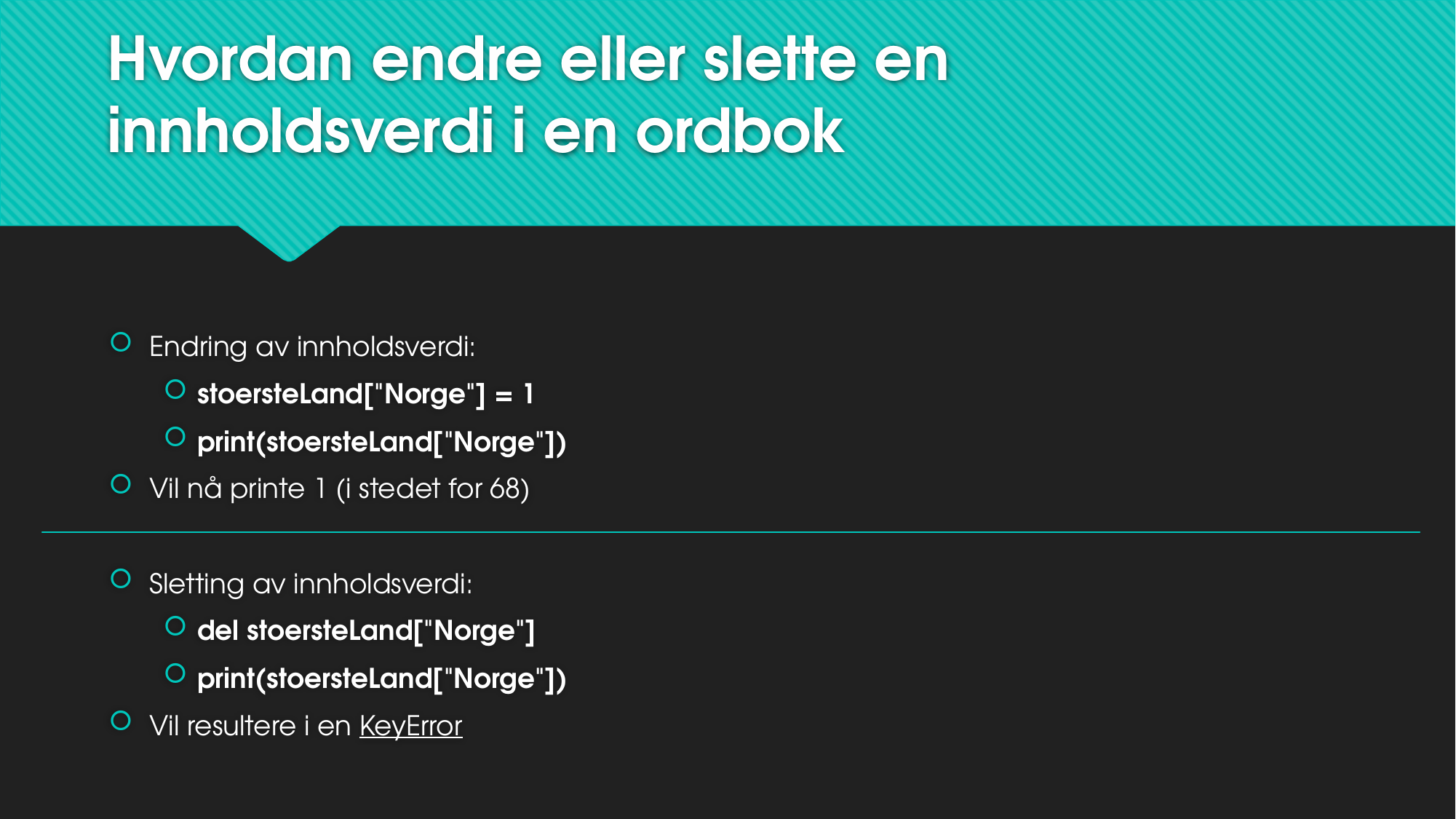

# Hvordan endre eller slette en innholdsverdi i en ordbok
Endring av innholdsverdi:
stoersteLand["Norge"] = 1
print(stoersteLand["Norge"])
Vil nå printe 1 (i stedet for 68)

Sletting av innholdsverdi:
del stoersteLand["Norge"]
print(stoersteLand["Norge"])
Vil resultere i en KeyError